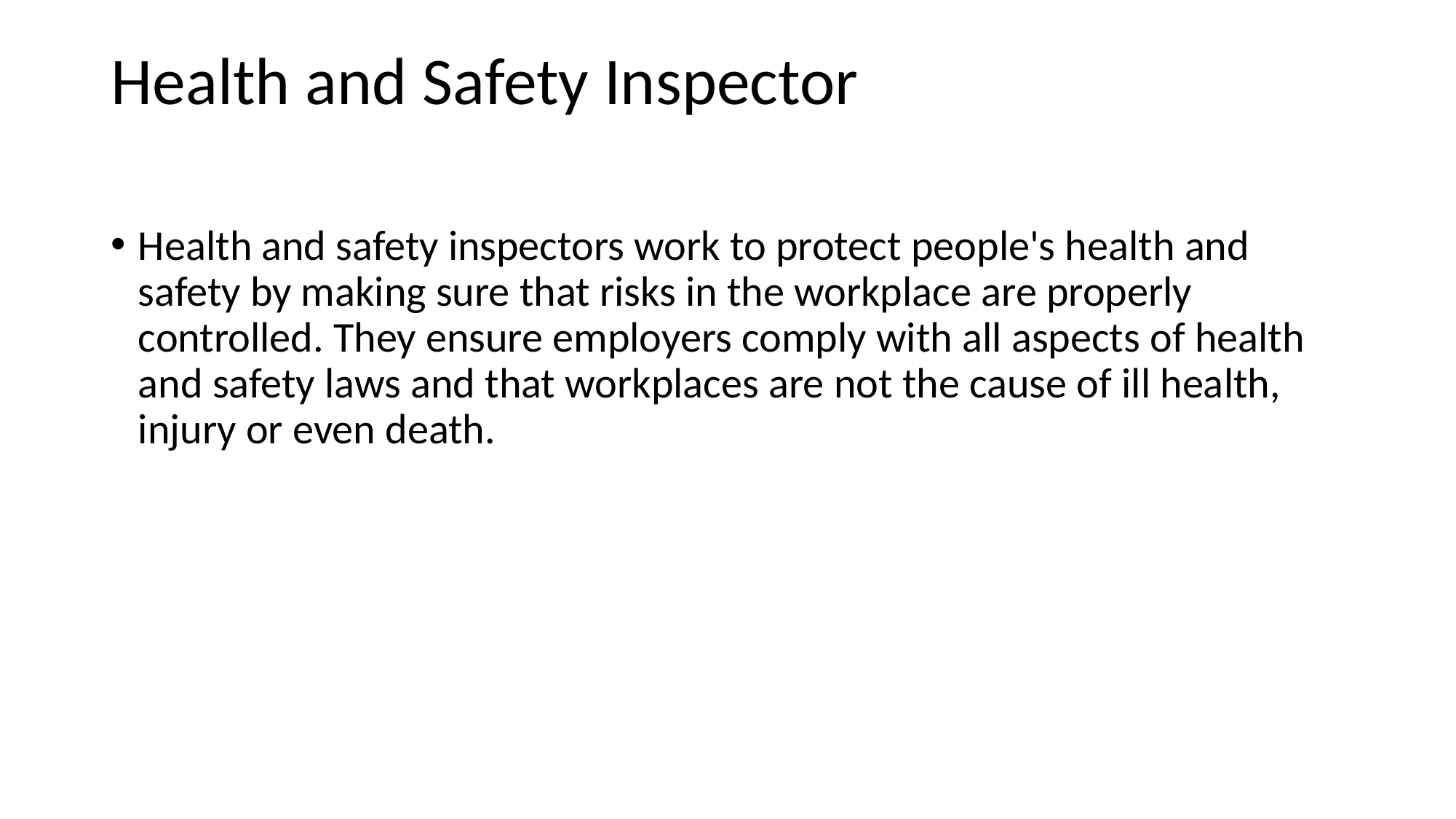

# Health and Safety Inspector
Health and safety inspectors work to protect people's health and safety by making sure that risks in the workplace are properly controlled. They ensure employers comply with all aspects of health and safety laws and that workplaces are not the cause of ill health, injury or even death.